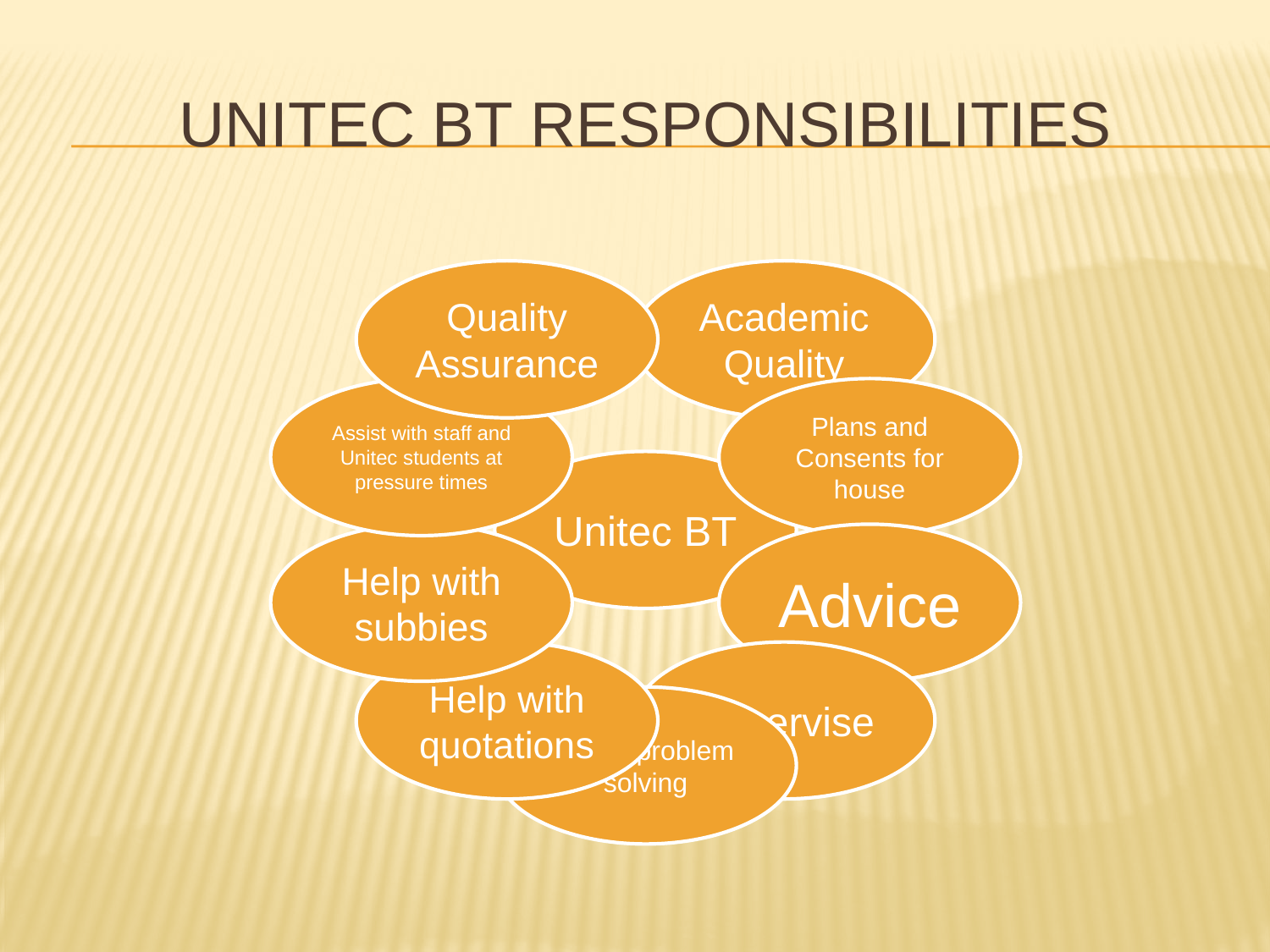

# Unitec BT responsibilities
Unitec BT
Academic Quality
Plans and Consents for house
Advice
Supervise
Share problem solving
Help with subbies
Assist with staff and Unitec students at pressure times
Quality Assurance